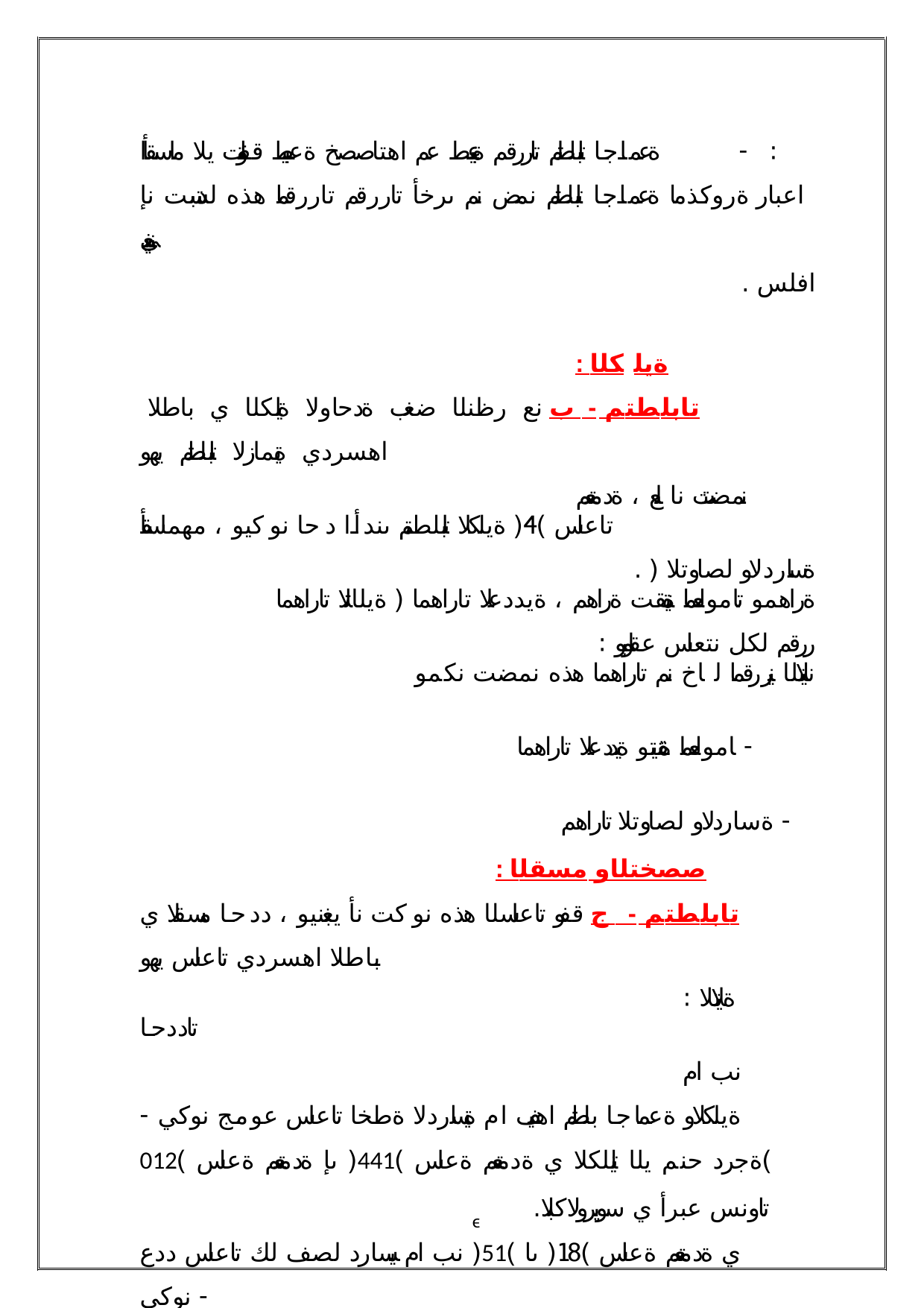

ةعماجا تابلطتم تاررقم ةعيبط عم اهتاصصخ ةعيبط قفاوتت يلا ماسقأا	-	: اعبار ةروكذما ةعماجا تابلطتم نمض نم ىرخأ تاررقم تاررقما هذه لدبتست نإ يغبني
. افلس

: ةيلكلا تابلطتم -  ب نع  رظنلا  ضغب  ةدحاولا  ةيلكلا  ي  باطلا  اهسردي  ةيمازلا  تابلطتم  يهو
نمضتت نا ىلع ، ةدمتعم تاعاس )4( ةيلكلا تابلطتم ىندأا دحا نوكيو ، مهماسقأ
. ) ةساردلاو لصاوتلا ةراهمو تامولعما ةينقت ةراهم ، ةيددعلا تاراهما ( ةيلاتلا تاراهما
: ررقم لكل نتعاس عقاوبو نيلاتلا نيررقما لاخ نم تاراهما هذه نمضت نكمو
تامولعما ةينقتو ةيددعلا تاراهما -
. ةساردلاو لصاوتلا تاراهم -
: صصختلاو مسقلا تابلطتم -   ج قفو تاعاسلا هذه نوكت نأ يغبنيو ، ددحا مسقلا ي باطلا اهسردي تاعاس يهو
: ةيلاتلا تاددحا
نب ام ةيلكلاو ةعماجا بلطتم اهيف ام ةيساردلا ةطخا تاعاس عومج نوكي - ةجرد حنم يلا تايلكلا ي ةدمتعم ةعاس )144( ىإ ةدمتعم ةعاس )120(
.تاونس عبرأ ي سويرولاكبلا ي ةدمتعم ةعاس )18( ىا )15( نب ام يسارد لصف لك تاعاس ددع نوكي -
. تاونس عبرأا وذ ططخا ماظن
ةمئادلا ةنجللا لبق نم دعما يميظنتلا لكيها قفو تاررقما زيمرتو ميقرت متي -
. يساردلا ماظنلاو ططخلل تابلطتما : لثم تاررقما تاددح ةيساردلا ططخا ءانب دنع ماسقاا يعارت -
( ةفلتخما طاشنلا عاونأ ىلع ررقما تاعاس ددع عيزوتو ، ةنمازتماو ةقباسلا
. ) يلمعلاو نيرامتلا ، ةرضاحا
ϵ